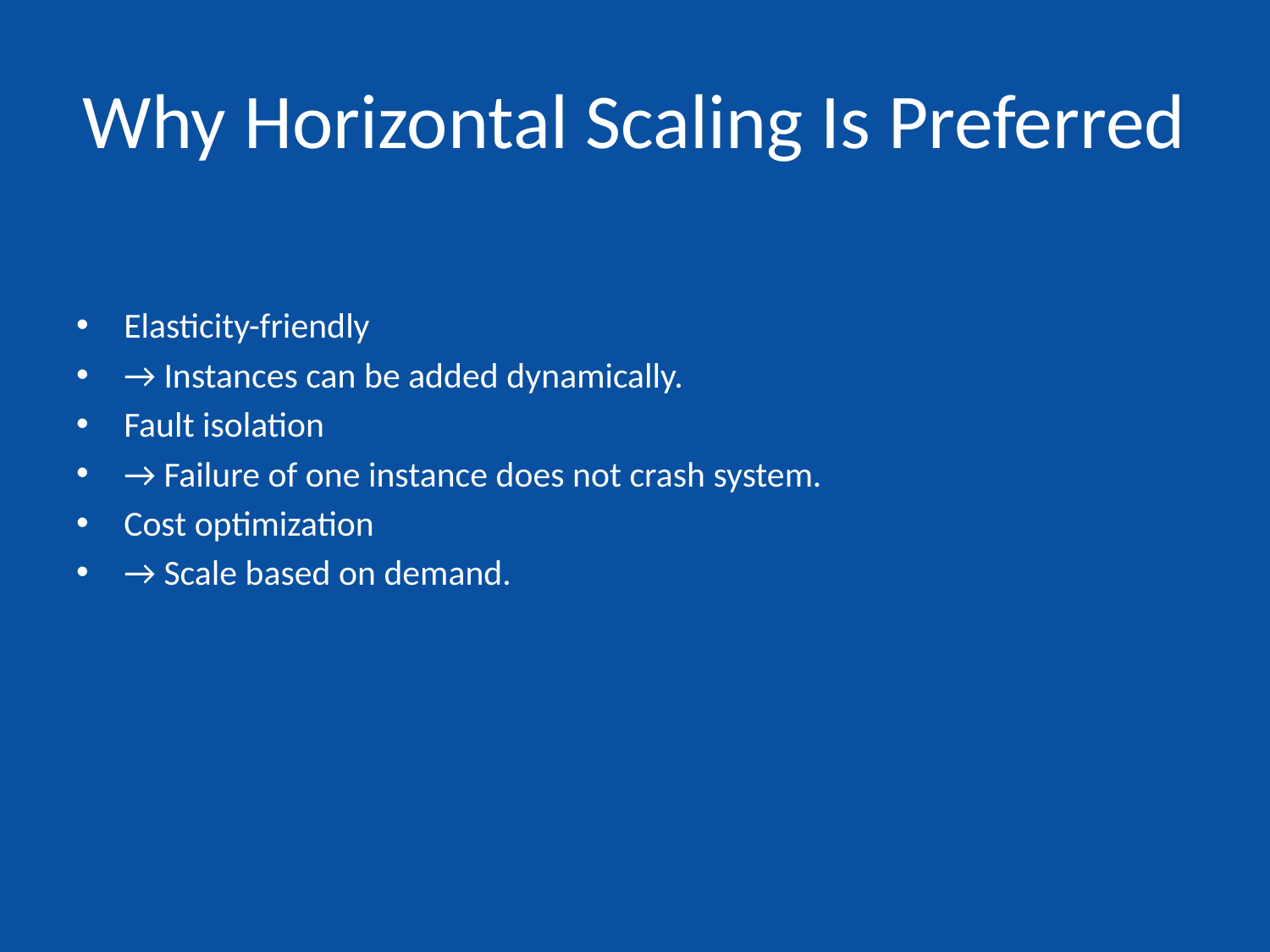

# Why Horizontal Scaling Is Preferred

Elasticity-friendly
→ Instances can be added dynamically.
Fault isolation
→ Failure of one instance does not crash system.
Cost optimization
→ Scale based on demand.